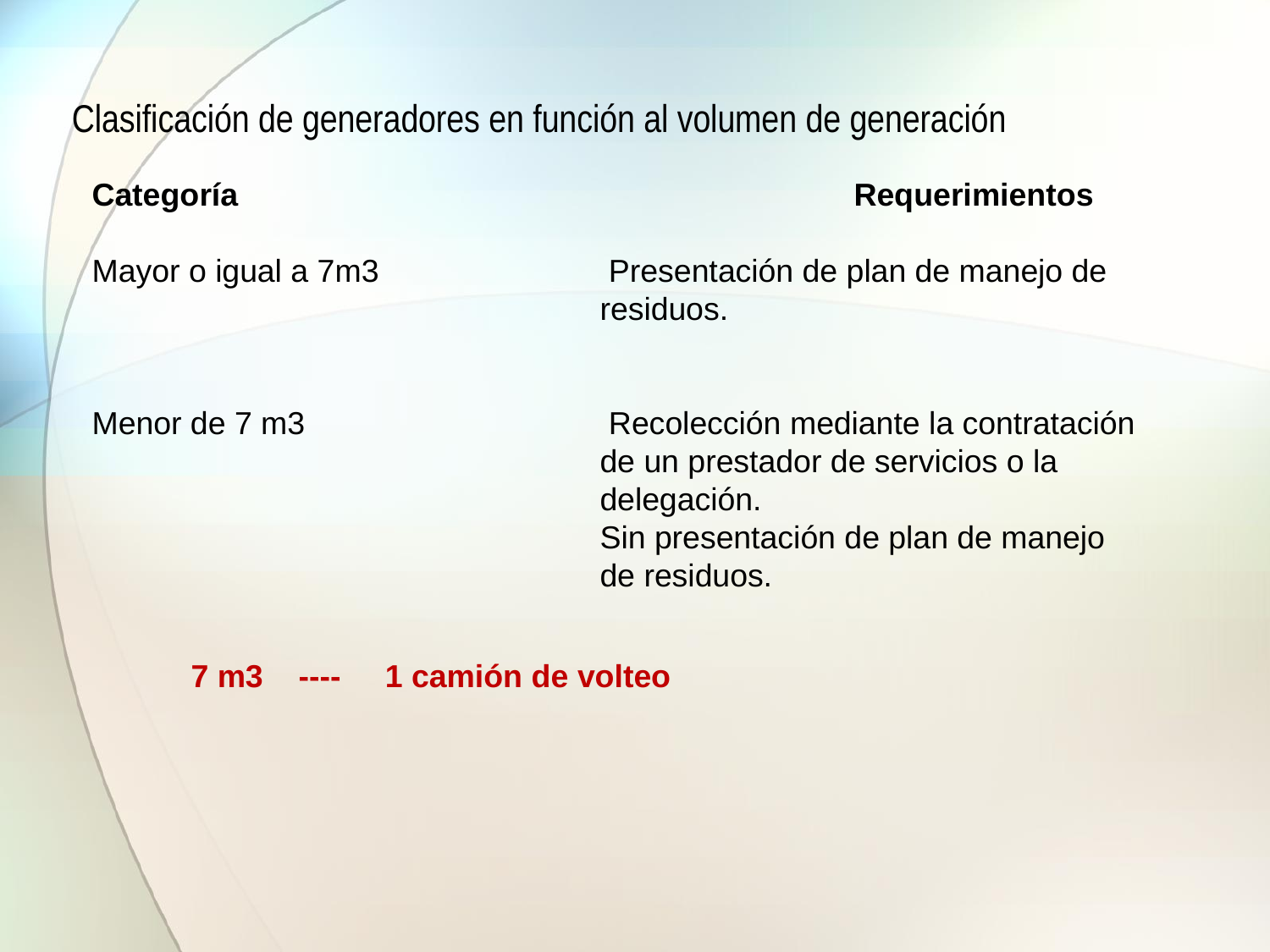

Clasificación de generadores en función al volumen de generación
Categoría					Requerimientos

Mayor o igual a 7m3		 Presentación de plan de manejo de 				residuos.

Menor de 7 m3    			 Recolección mediante la contratación 				de un prestador de servicios o la 					delegación.
				Sin presentación de plan de manejo 				de residuos.

7 m3    ----     1 camión de volteo